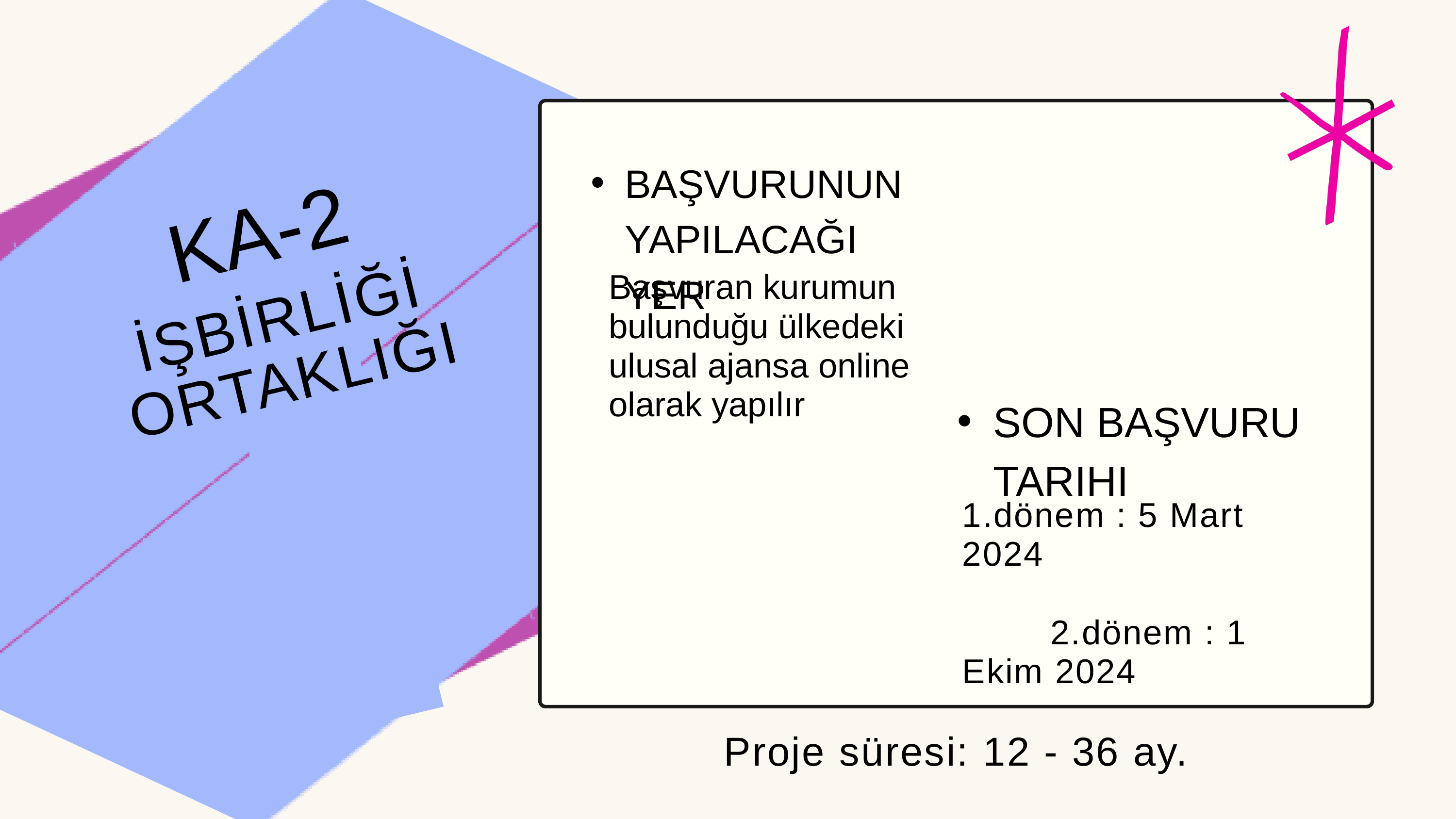

BAŞVURUNUN YAPILACAĞI YER
KA-2
Başvuran kurumun bulunduğu ülkedeki ulusal ajansa online olarak yapılır

İŞBİRLİĞİ ORTAKLIĞI
SON BAŞVURU TARIHI
1.dönem : 5 Mart 2024
                                    2.dönem : 1 Ekim 2024

Proje süresi: 12 - 36 ay.